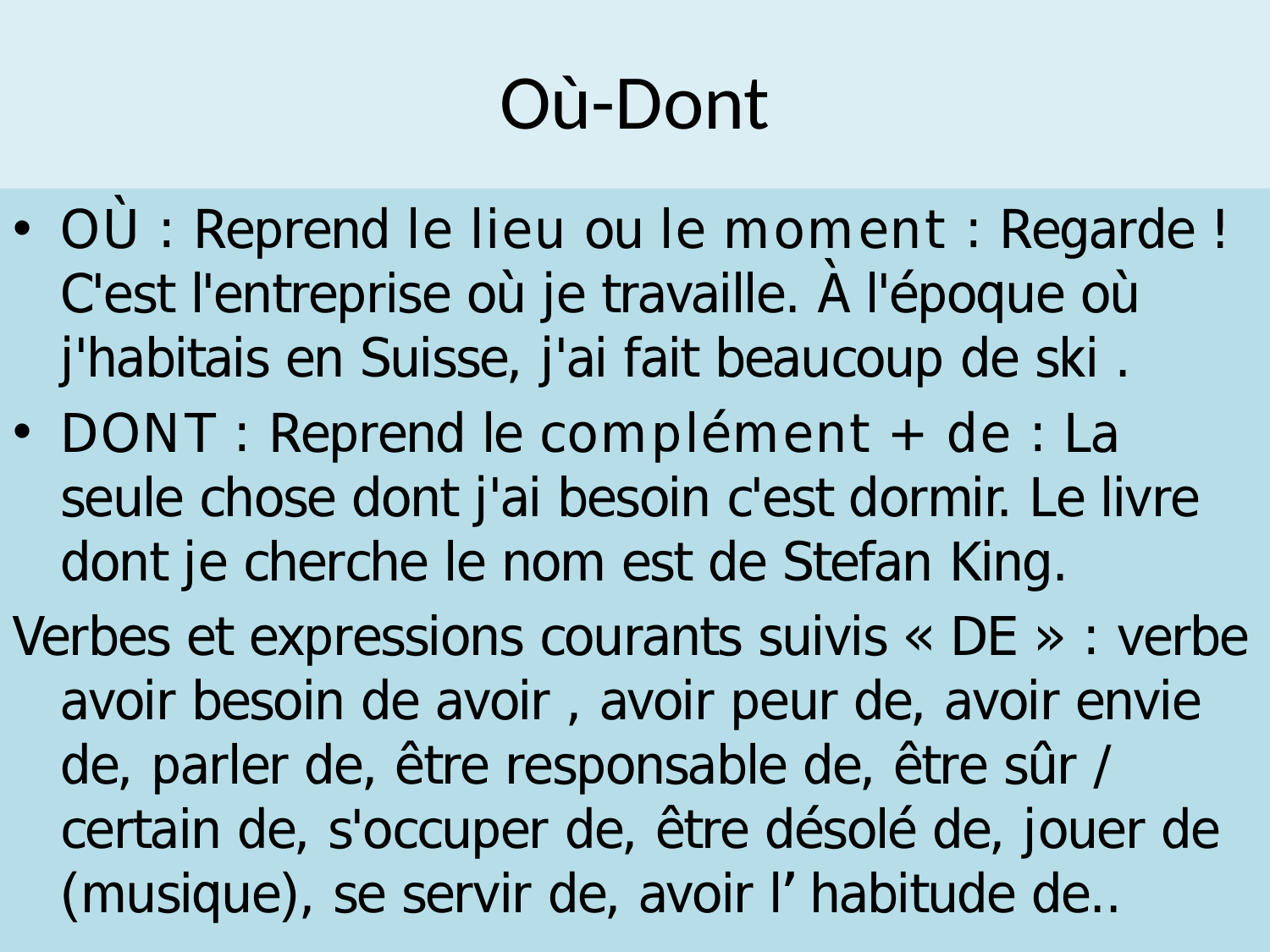

# Où-Dont
OÙ : Reprend le lieu ou le moment : Regarde ! C'est l'entreprise où je travaille. À l'époque où j'habitais en Suisse, j'ai fait beaucoup de ski .
DONT : Reprend le complément + de : La seule chose dont j'ai besoin c'est dormir. Le livre dont je cherche le nom est de Stefan King.
Verbes et expressions courants suivis « DE » : verbe avoir besoin de avoir , avoir peur de, avoir envie de, parler de, être responsable de, être sûr / certain de, s'occuper de, être désolé de, jouer de (musique), se servir de, avoir l’ habitude de..